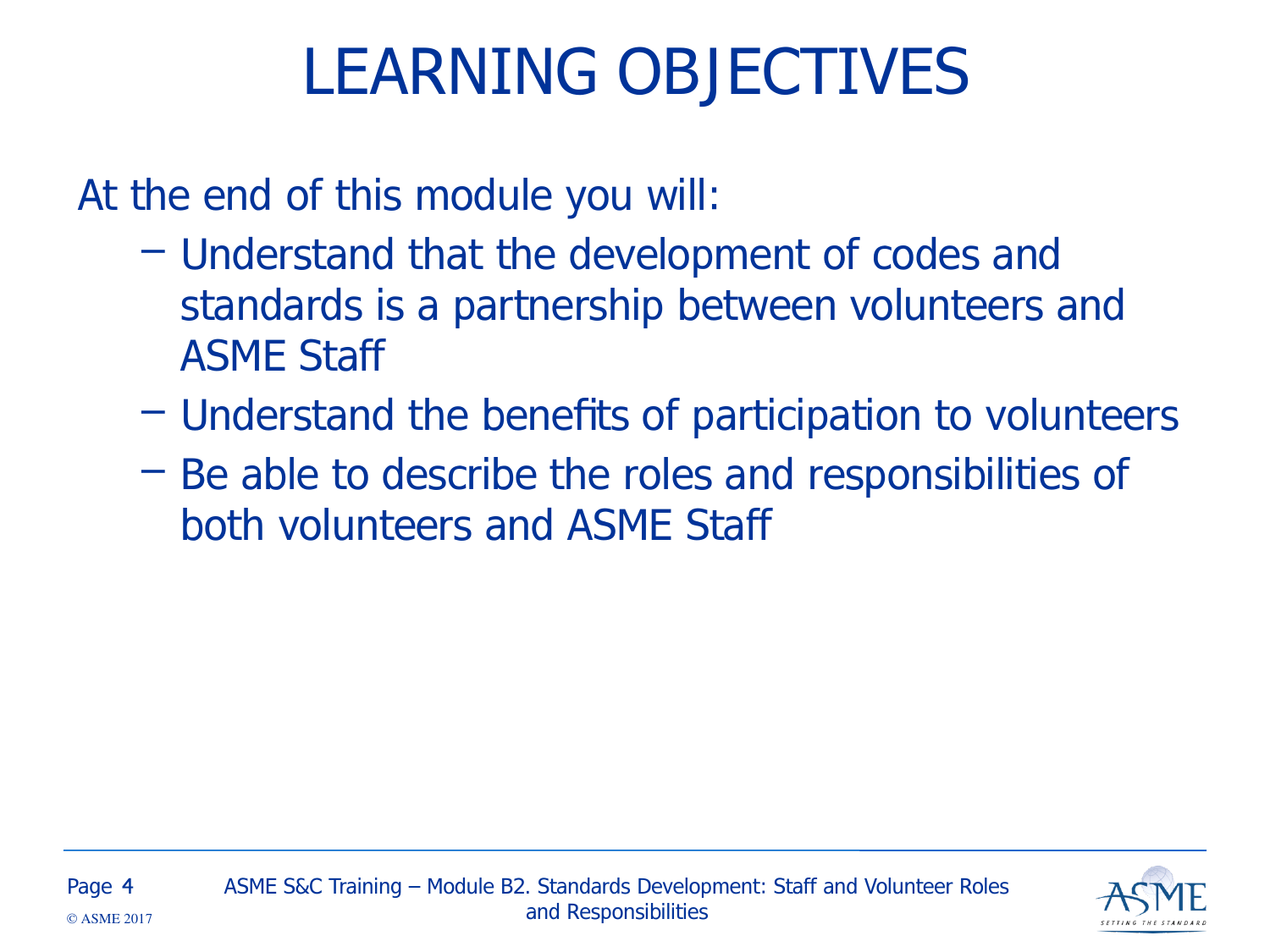

# LEARNING OBJECTIVES
At the end of this module you will:
Understand that the development of codes and standards is a partnership between volunteers and ASME Staff
Understand the benefits of participation to volunteers
Be able to describe the roles and responsibilities of both volunteers and ASME Staff

4
ASME S&C Training – Module B2. Standards Development: Staff and Volunteer Roles and Responsibilities